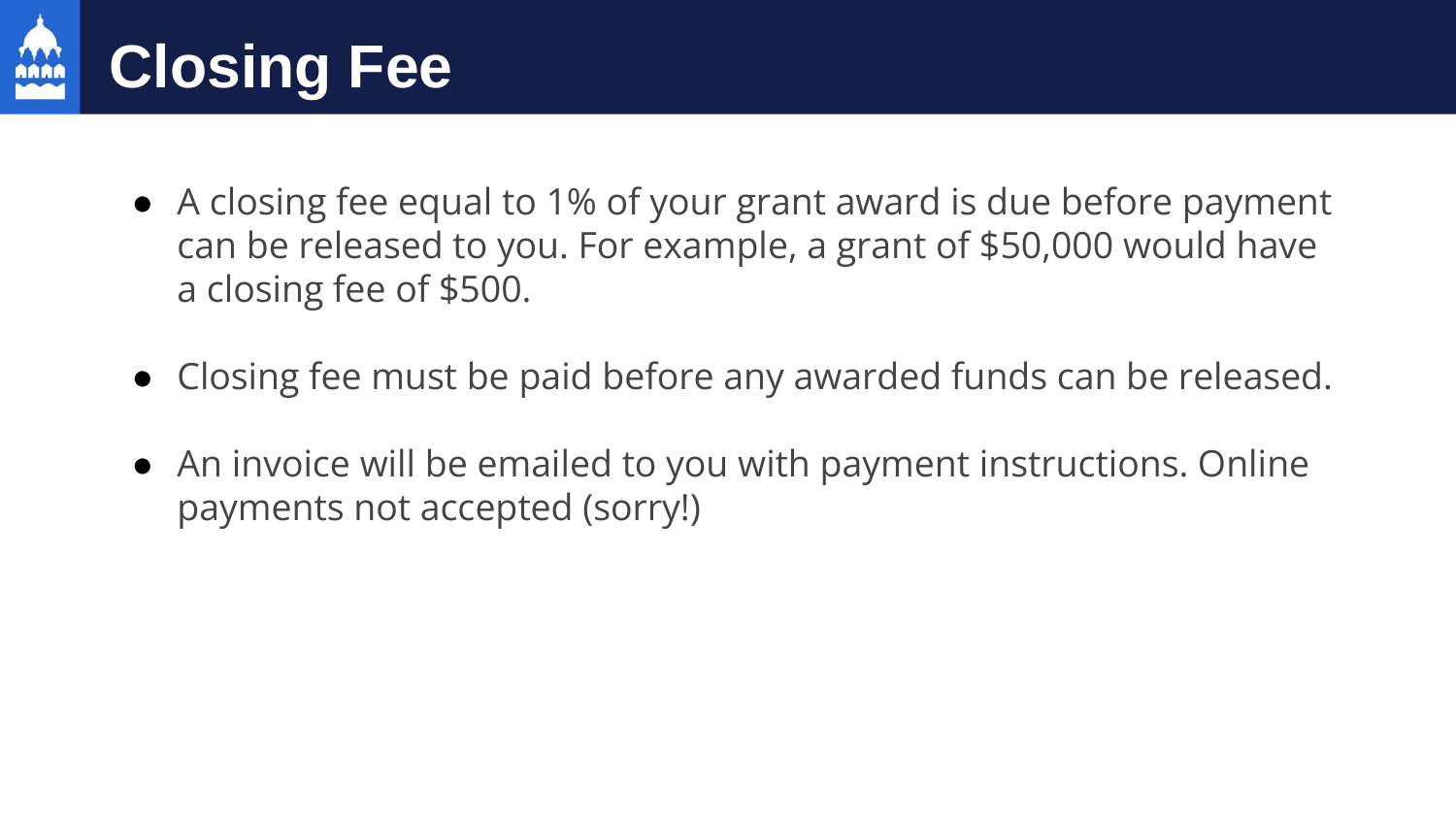

# Closing Fee
A closing fee equal to 1% of your grant award is due before payment can be released to you. For example, a grant of $50,000 would have a closing fee of $500.

Closing fee must be paid before any awarded funds can be released.

An invoice will be emailed to you with payment instructions. Online payments not accepted (sorry!)